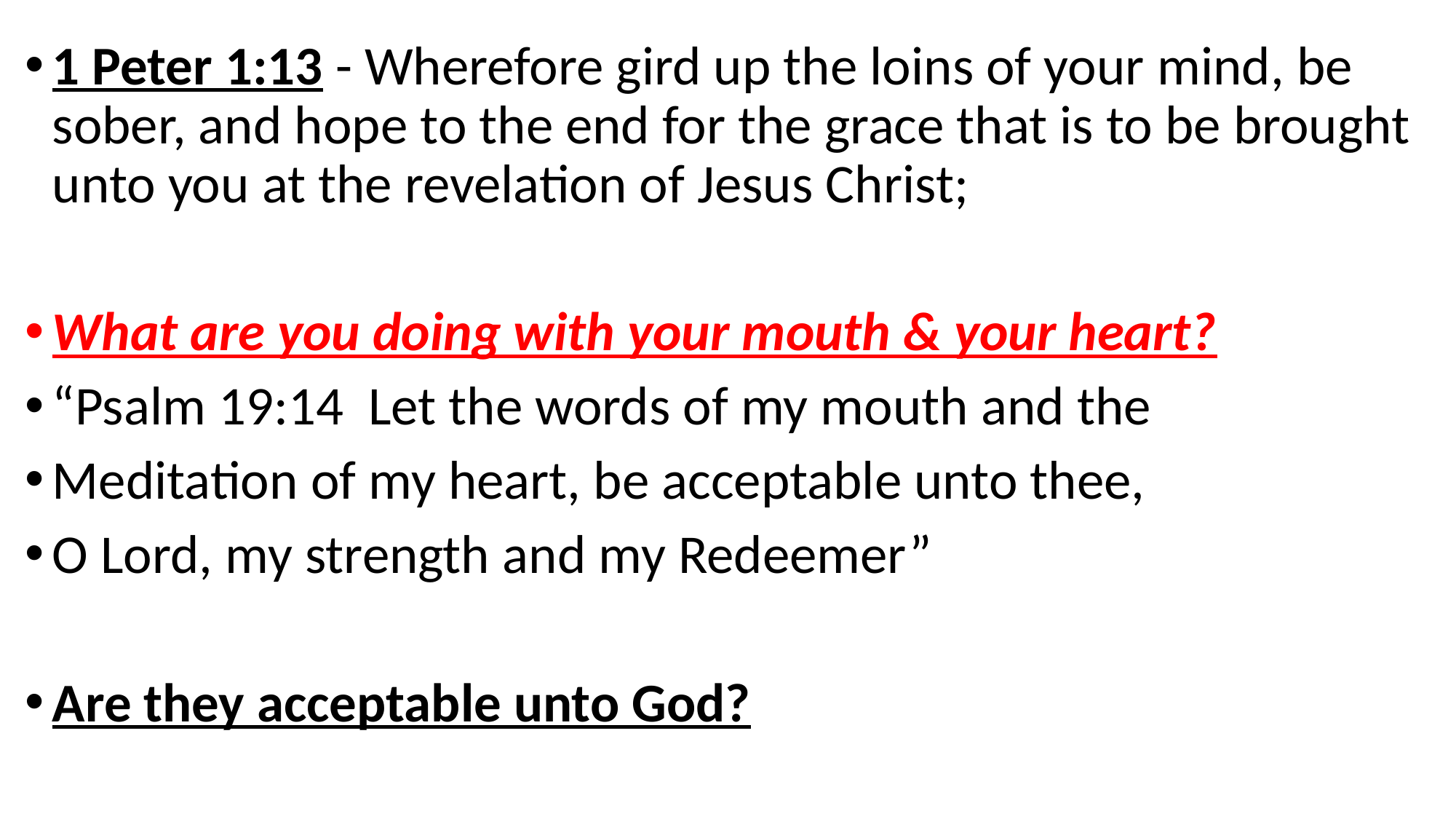

1 Peter 1:13 - Wherefore gird up the loins of your mind, be sober, and hope to the end for the grace that is to be brought unto you at the revelation of Jesus Christ;

What are you doing with your mouth & your heart?
“Psalm 19:14  Let the words of my mouth and the
Meditation of my heart, be acceptable unto thee,
O Lord, my strength and my Redeemer”

Are they acceptable unto God?